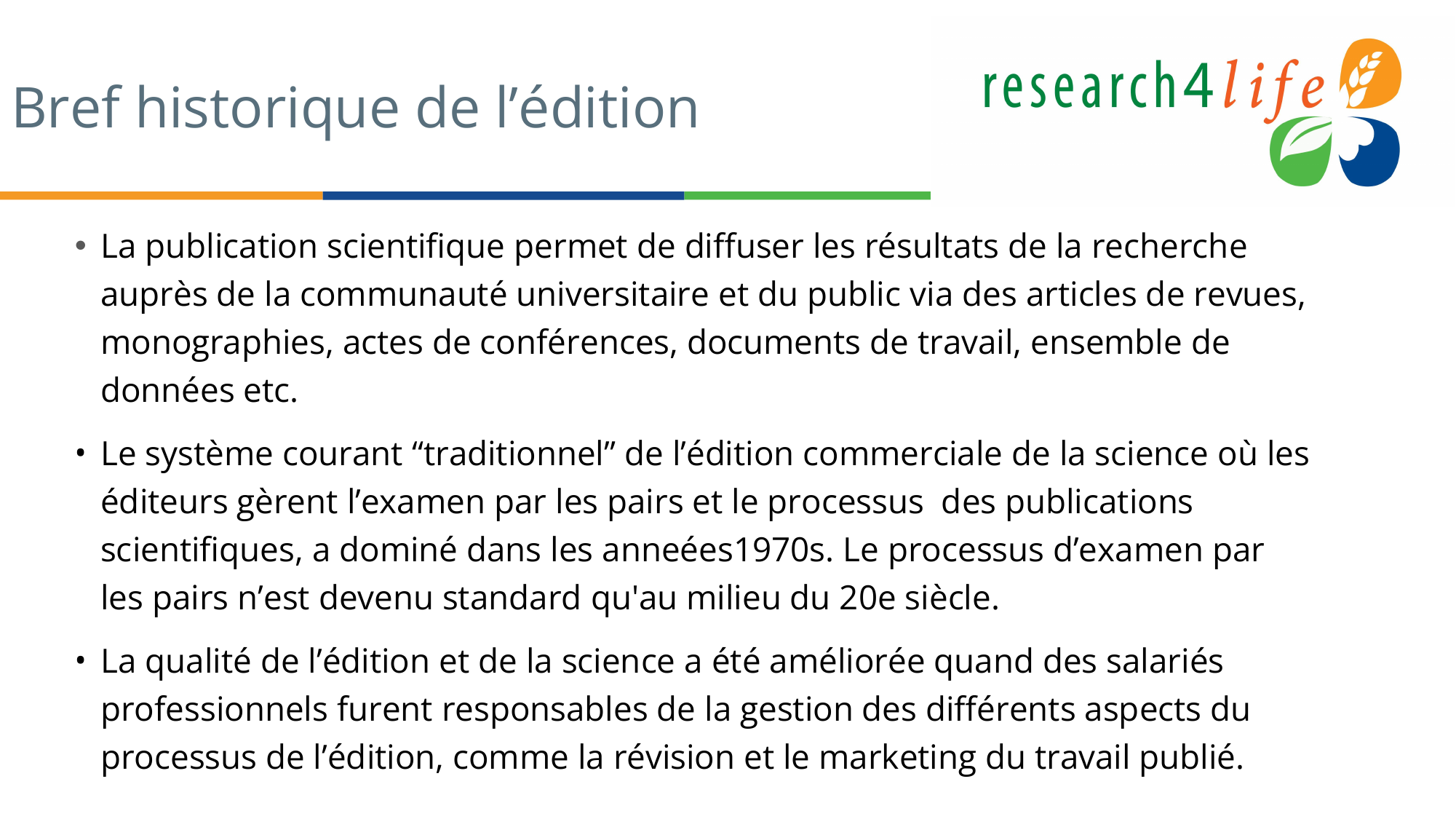

# Bref historique de l’édition
La publication scientifique permet de diffuser les résultats de la recherche auprès de la communauté universitaire et du public via des articles de revues, monographies, actes de conférences, documents de travail, ensemble de données etc.
Le système courant “traditionnel” de l’édition commerciale de la science où les éditeurs gèrent l’examen par les pairs et le processus  des publications scientifiques, a dominé dans les anneées1970s. Le processus d’examen par les pairs n’est devenu standard qu'au milieu du 20e siècle.
La qualité de l’édition et de la science a été améliorée quand des salariés professionnels furent responsables de la gestion des différents aspects du processus de l’édition, comme la révision et le marketing du travail publié.